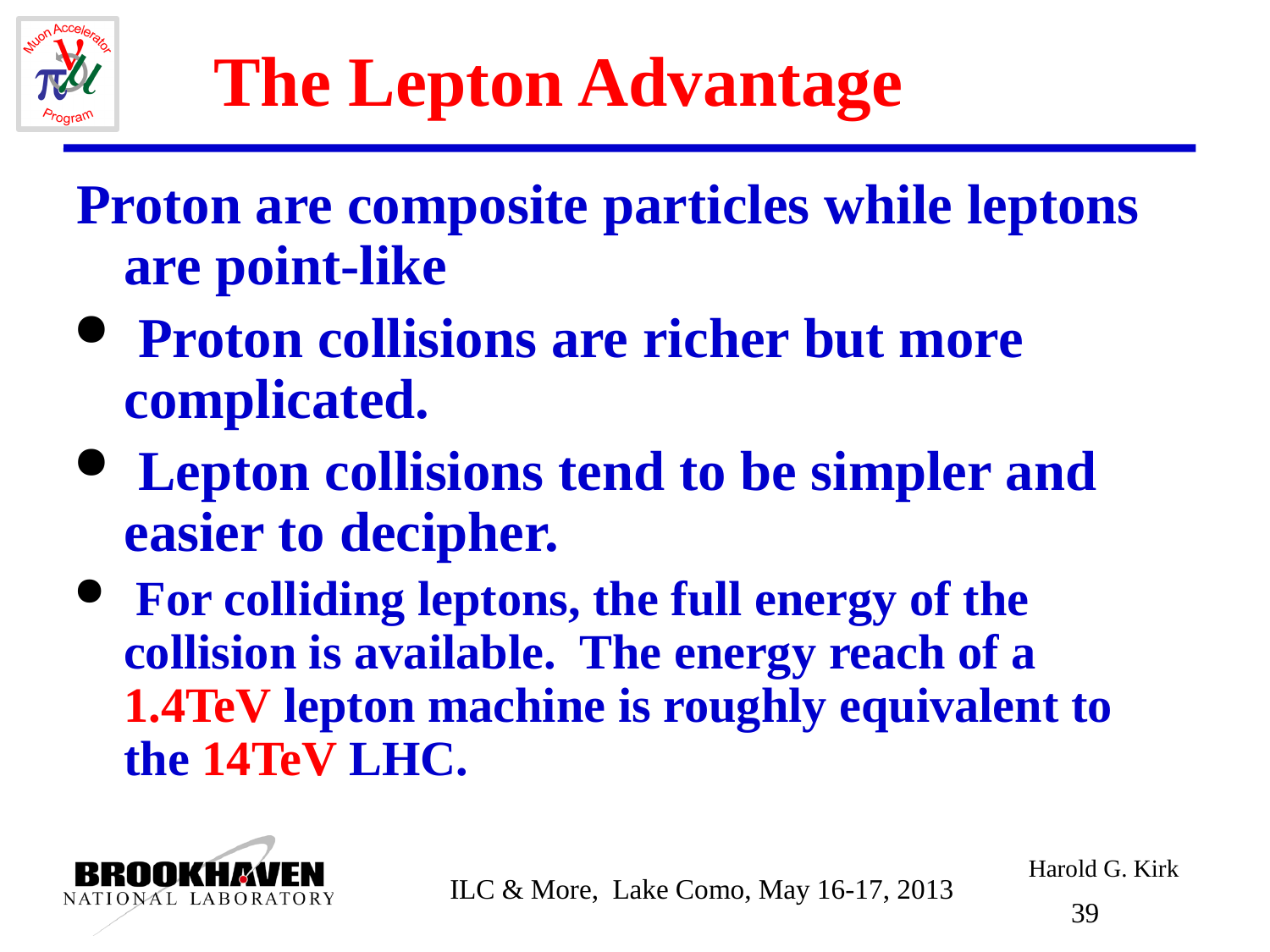

# The Lepton Advantage
Proton are composite particles while leptons are point-like
 Proton collisions are richer but more complicated.
 Lepton collisions tend to be simpler and easier to decipher.
 For colliding leptons, the full energy of the collision is available.  The energy reach of a 1.4TeV lepton machine is roughly equivalent to the 14TeV LHC.